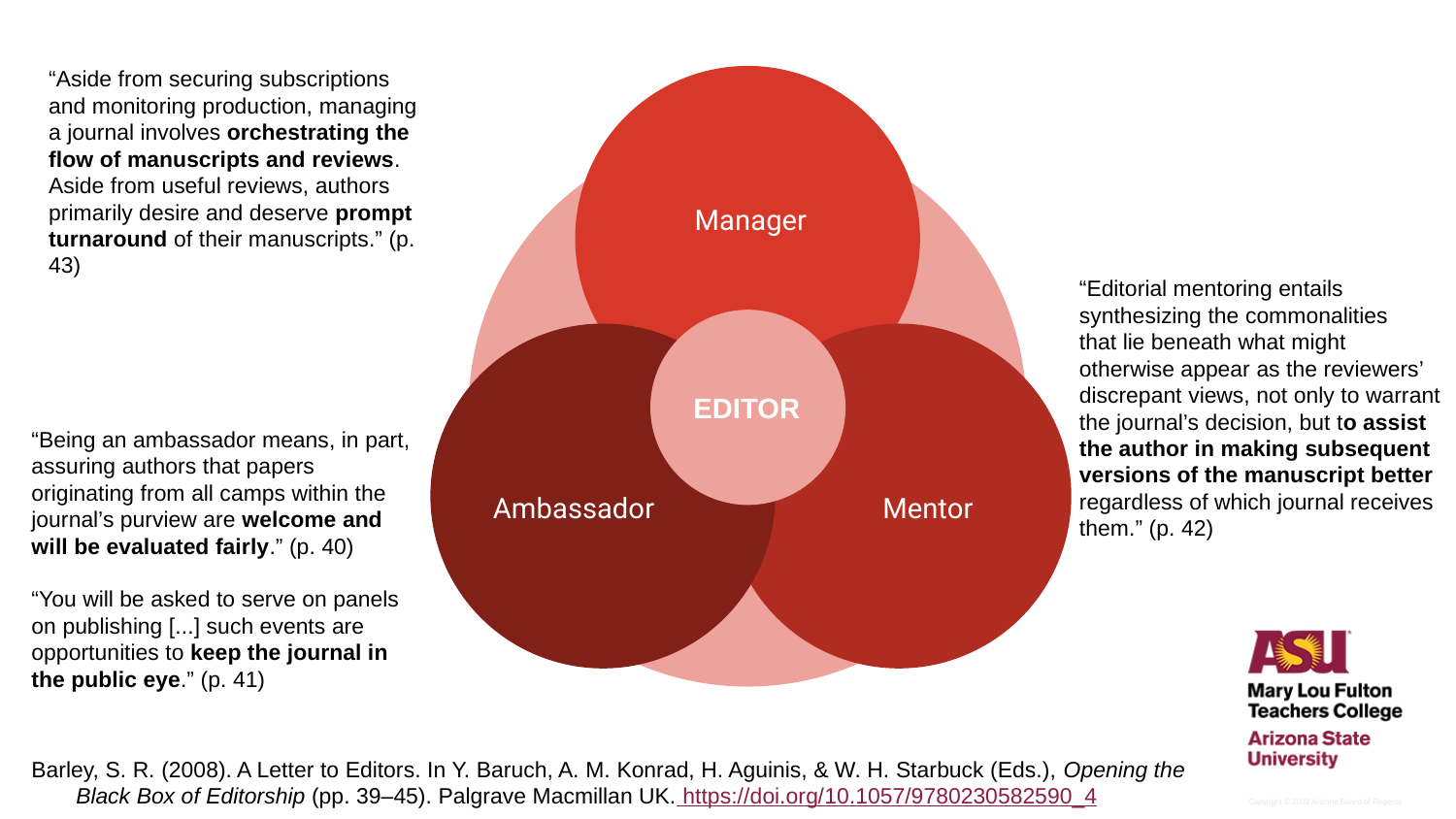

“Aside from securing subscriptions and monitoring production, managing a journal involves orchestrating the flow of manuscripts and reviews. Aside from useful reviews, authors primarily desire and deserve prompt turnaround of their manuscripts.” (p. 43)

Manager

“Editorial mentoring entails synthesizing the commonalities
that lie beneath what might otherwise appear as the reviewers’ discrepant views, not only to warrant the journal’s decision, but to assist the author in making subsequent versions of the manuscript better regardless of which journal receives them.” (p. 42)
EDITOR

Ambassador

Mentor
“Being an ambassador means, in part, assuring authors that papers originating from all camps within the journal’s purview are welcome and will be evaluated fairly.” (p. 40)

“You will be asked to serve on panels on publishing [...] such events are opportunities to keep the journal in the public eye.” (p. 41)
Barley, S. R. (2008). A Letter to Editors. In Y. Baruch, A. M. Konrad, H. Aguinis, & W. H. Starbuck (Eds.), Opening the Black Box of Editorship (pp. 39–45). Palgrave Macmillan UK. https://doi.org/10.1057/9780230582590_4